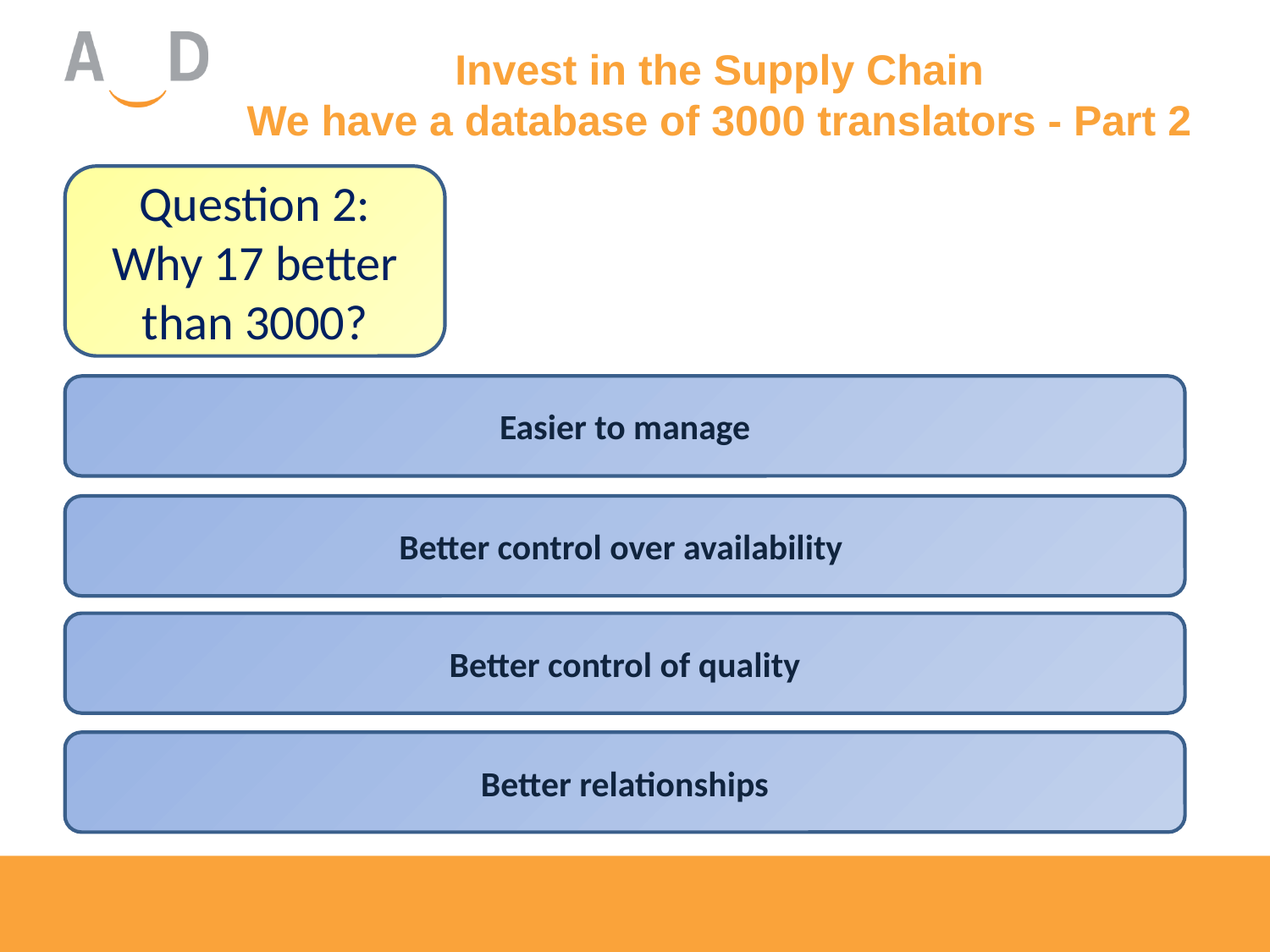

# Invest in the Supply Chain We have a database of 3000 translators - Part 2

Question 2:
Why 17 better than 3000?
Easier to manage
Better control over availability
Better control of quality
Better relationships